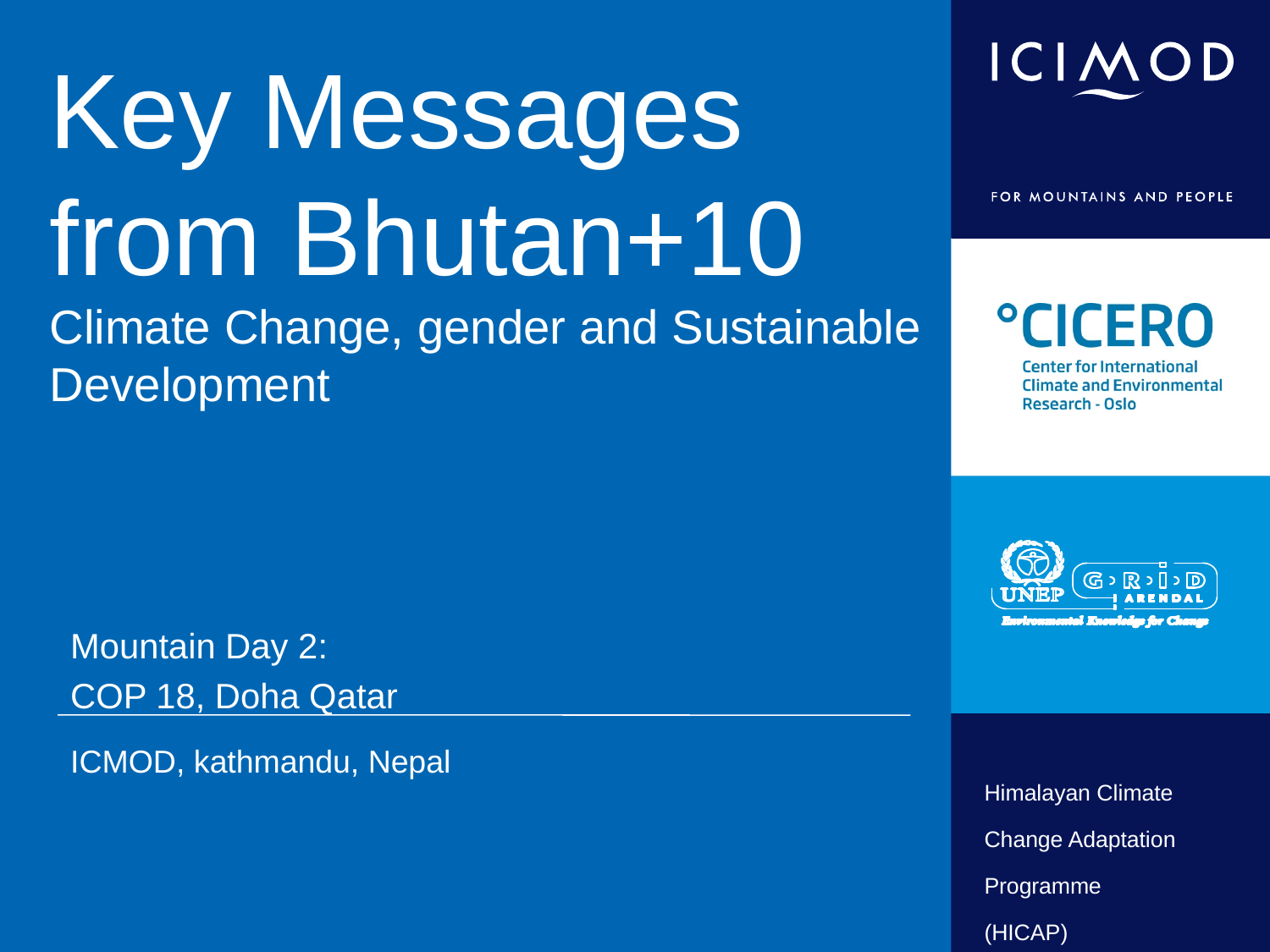

# Key Messages from Bhutan+10 Climate Change, gender and Sustainable Development
Mountain Day 2:
COP 18, Doha Qatar
ICMOD, kathmandu, Nepal